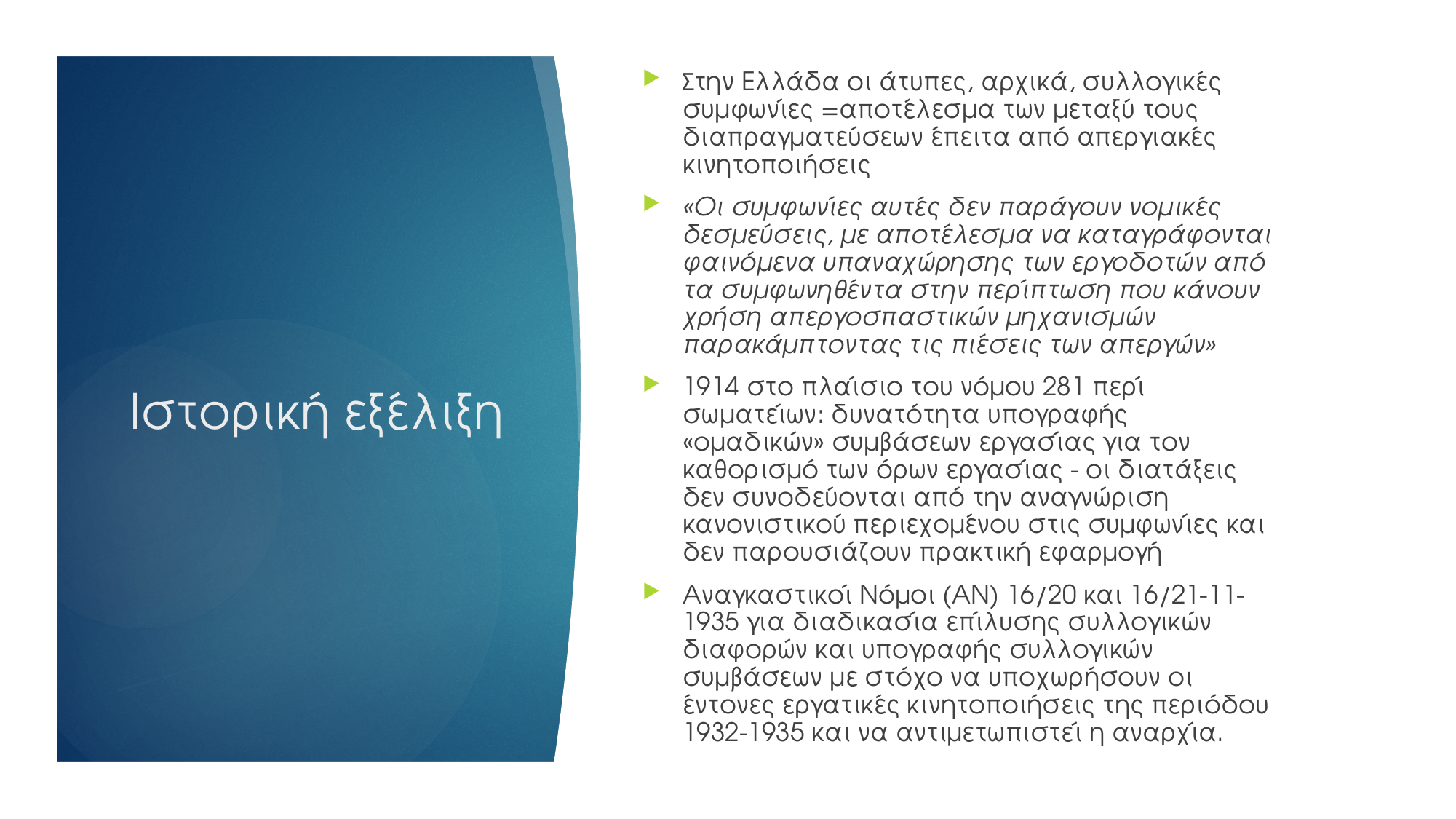

Στην Ελλάδα οι άτυπες, αρχικά, συλλογικές συμφωνίες =αποτέλεσμα των μεταξύ τους διαπραγματεύσεων έπειτα από απεργιακές κινητοποιήσεις
«Οι συμφωνίες αυτές δεν παράγουν νομικές δεσμεύσεις, με αποτέλεσμα να καταγράφονται φαινόμενα υπαναχώρησης των εργοδοτών από τα συμφωνηθέντα στην περίπτωση που κάνουν χρήση απεργοσπαστικών μηχανισμών παρακάμπτοντας τις πιέσεις των απεργών»
1914 στο πλαίσιο του νόμου 281 περί σωματείων: δυνατότητα υπογραφής «ομαδικών» συμβάσεων εργασίας για τον καθορισμό των όρων εργασίας - οι διατάξεις δεν συνοδεύονται από την αναγνώριση κανονιστικού περιεχομένου στις συμφωνίες και δεν παρουσιάζουν πρακτική εφαρμογή
Αναγκαστικοί Νόμοι (ΑΝ) 16/20 και 16/21-11-1935 για διαδικασία επίλυσης συλλογικών διαφορών και υπογραφής συλλογικών συμβάσεων με στόχο να υποχωρήσουν οι έντονες εργατικές κινητοποιήσεις της περιόδου 1932-1935 και να αντιμετωπιστεί η αναρχία.
# Ιστορική εξέλιξη